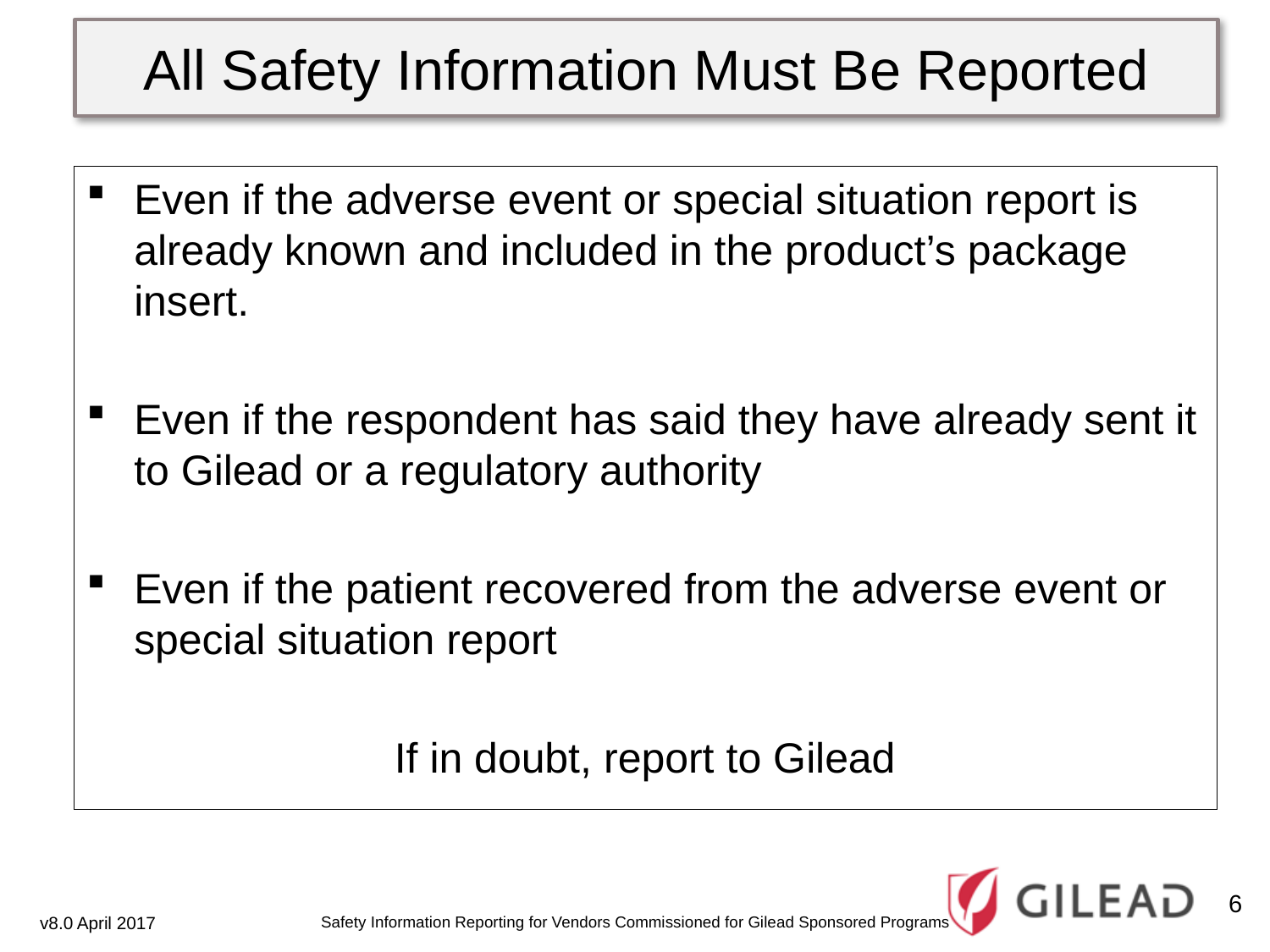

All Safety Information Must Be Reported
Even if the adverse event or special situation report is already known and included in the product’s package insert.

Even if the respondent has said they have already sent it to Gilead or a regulatory authority

Even if the patient recovered from the adverse event or special situation report

If in doubt, report to Gilead
6
Safety Information Reporting for Vendors Commissioned for Gilead Sponsored Programs
v8.0 April 2017